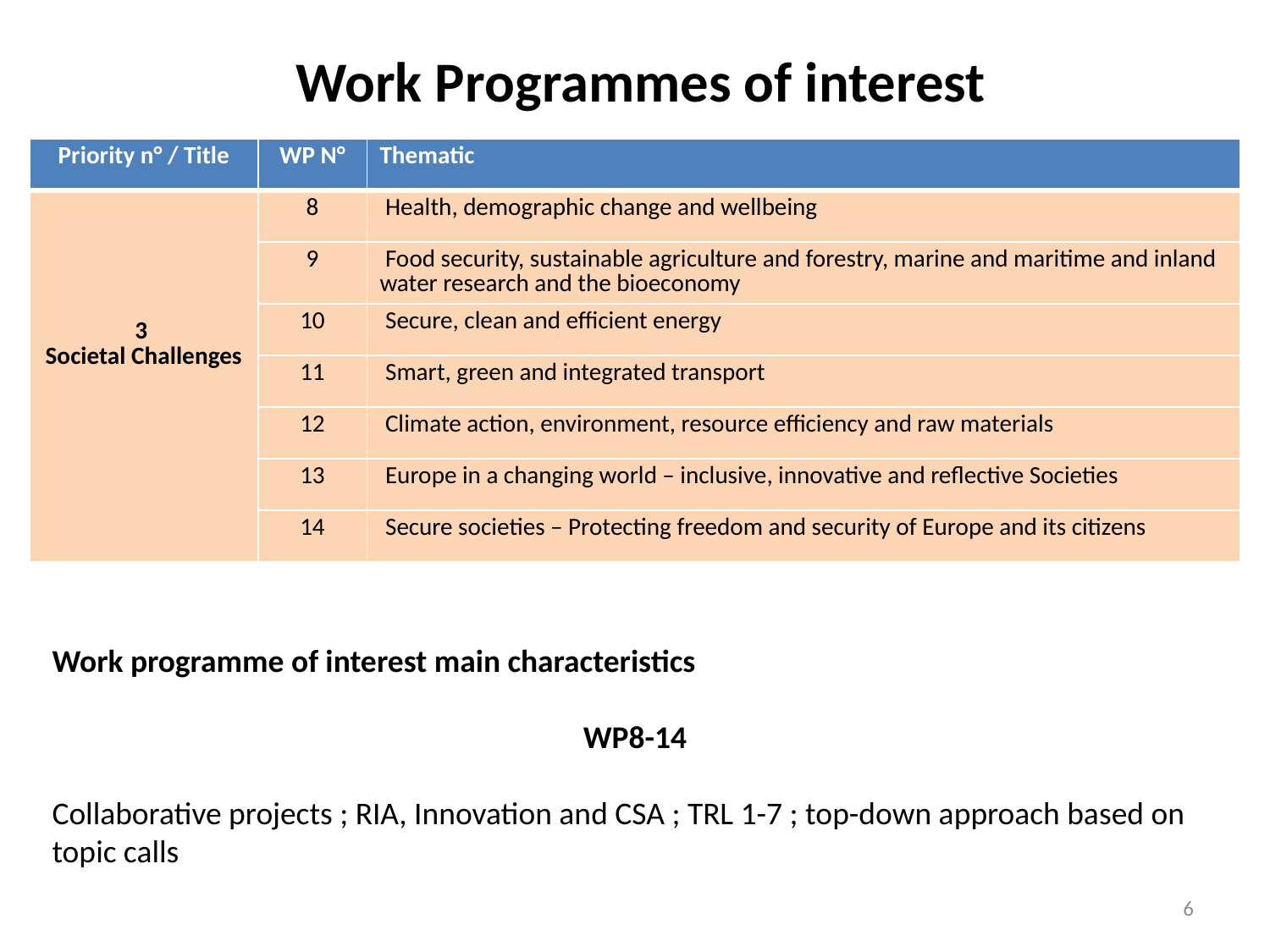

# Work Programmes of interest
| Priority n° / Title | WP N° | Thematic |
| --- | --- | --- |
| 3 Societal Challenges | 8 | Health, demographic change and wellbeing |
|  | 9 | Food security, sustainable agriculture and forestry, marine and maritime and inland water research and the bioeconomy |
|  | 10 | Secure, clean and efficient energy |
|  | 11 | Smart, green and integrated transport |
|  | 12 | Climate action, environment, resource efficiency and raw materials |
|  | 13 | Europe in a changing world – inclusive, innovative and reflective Societies |
|  | 14 | Secure societies – Protecting freedom and security of Europe and its citizens |
Work programme of interest main characteristics

WP8-14

Collaborative projects ; RIA, Innovation and CSA ; TRL 1-7 ; top-down approach based on topic calls
6